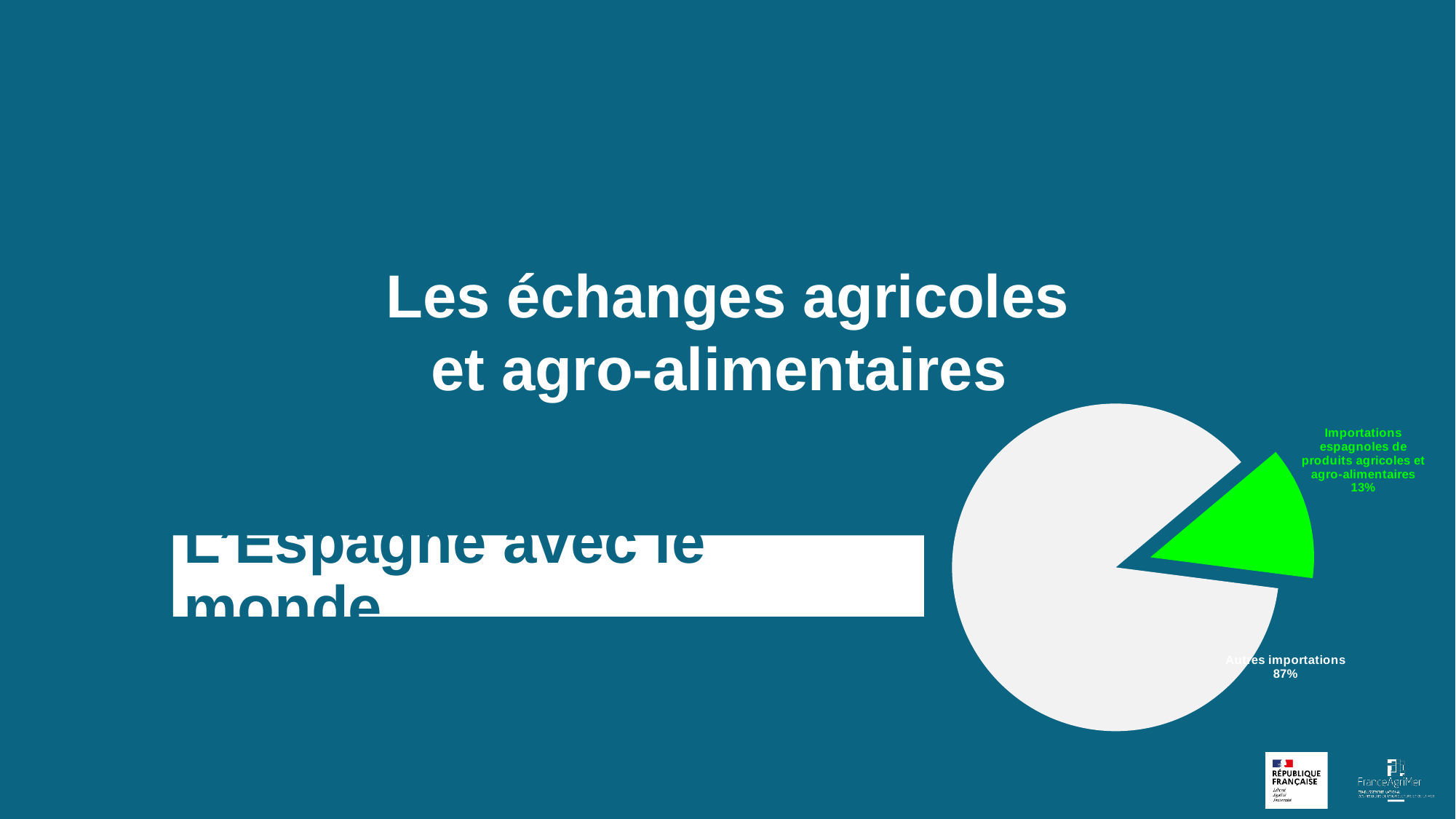

### Chart

| Category |  |
|---|---|
| Produits agricoles et agro-alimentaires | 0.13152535211063926 |
| Autres | 0.8684746478893607 |
L’Espagne avec le monde